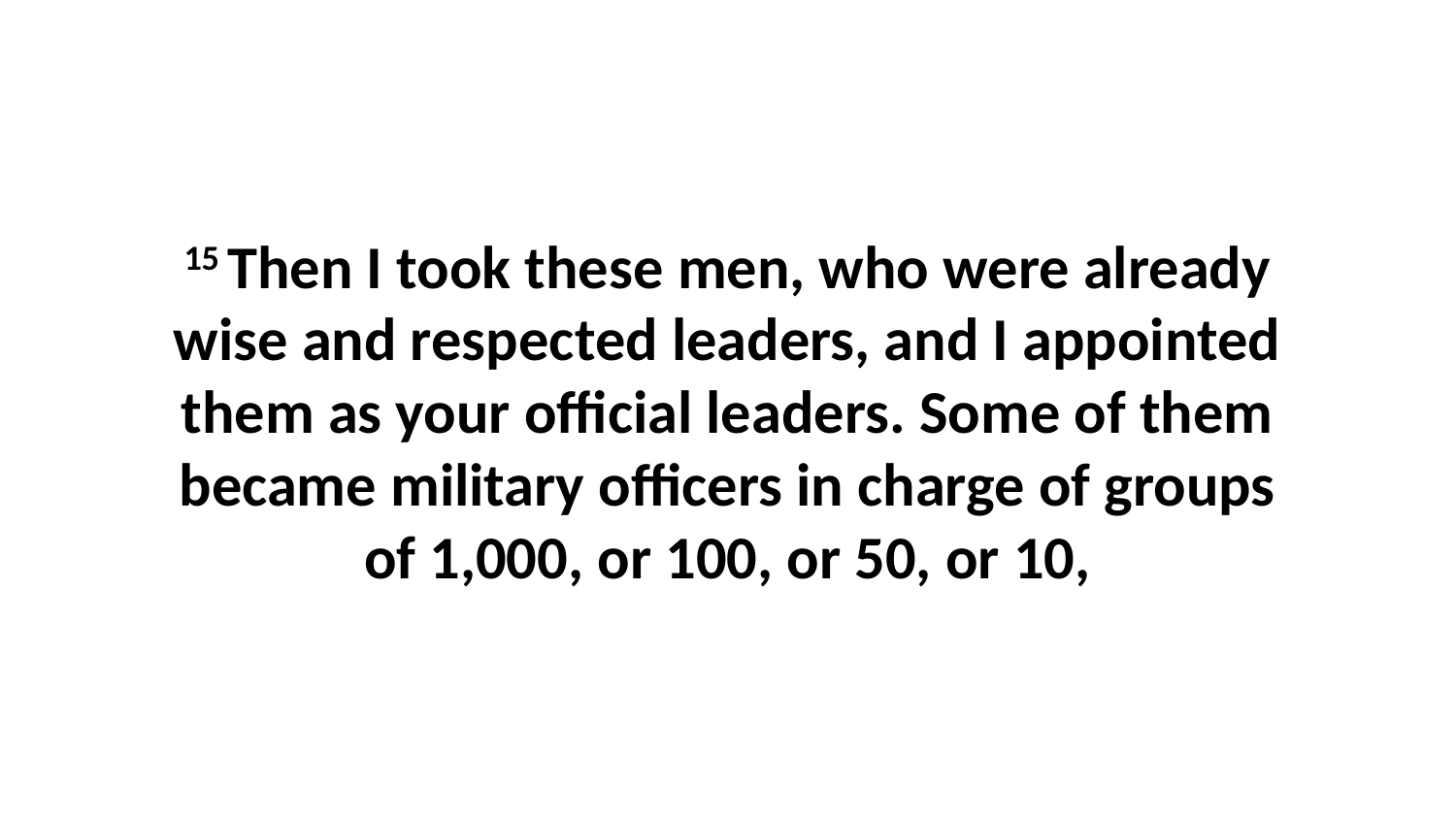

15 Then I took these men, who were already wise and respected leaders, and I appointed them as your official leaders. Some of them became military officers in charge of groups of 1,000, or 100, or 50, or 10,